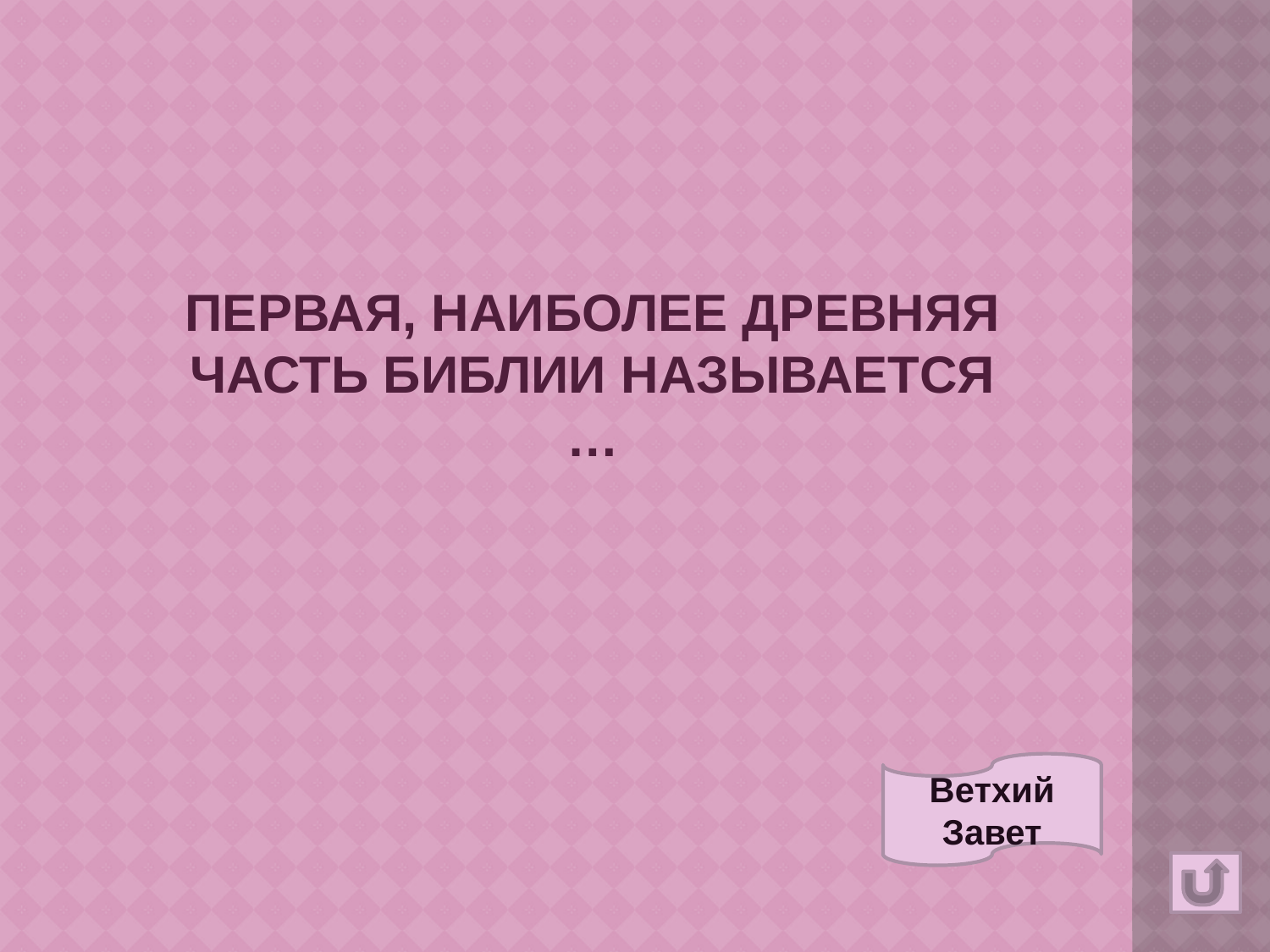

Первая, наиболее древняя часть Библии называется …
Ветхий Завет